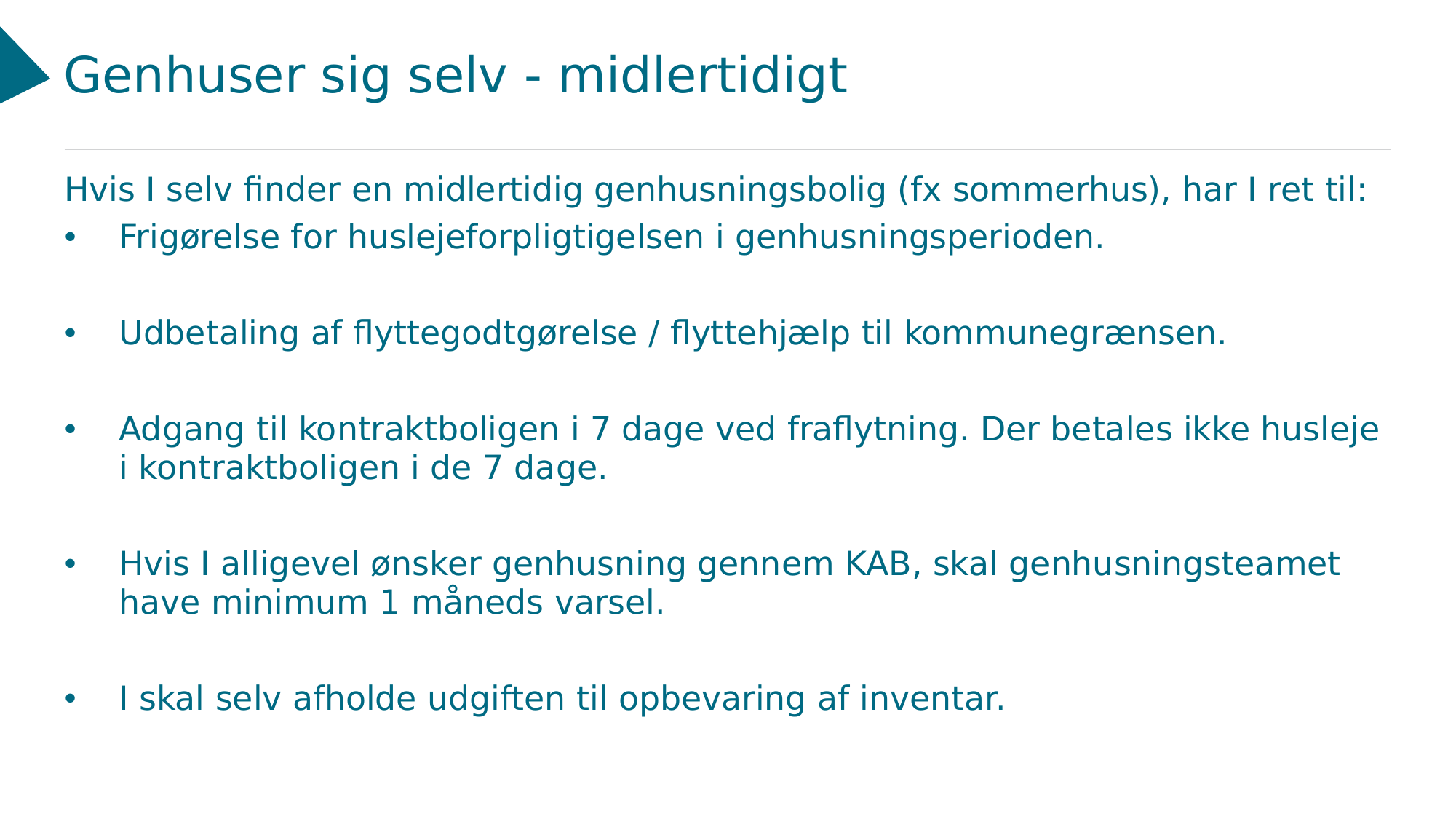

# Genhuser sig selv - midlertidigt
Hvis I selv finder en midlertidig genhusningsbolig (fx sommerhus), har I ret til:
Frigørelse for huslejeforpligtigelsen i genhusningsperioden.

Udbetaling af flyttegodtgørelse / flyttehjælp til kommunegrænsen.

Adgang til kontraktboligen i 7 dage ved fraflytning. Der betales ikke husleje i kontraktboligen i de 7 dage.

Hvis I alligevel ønsker genhusning gennem KAB, skal genhusningsteamet have minimum 1 måneds varsel.

I skal selv afholde udgiften til opbevaring af inventar.